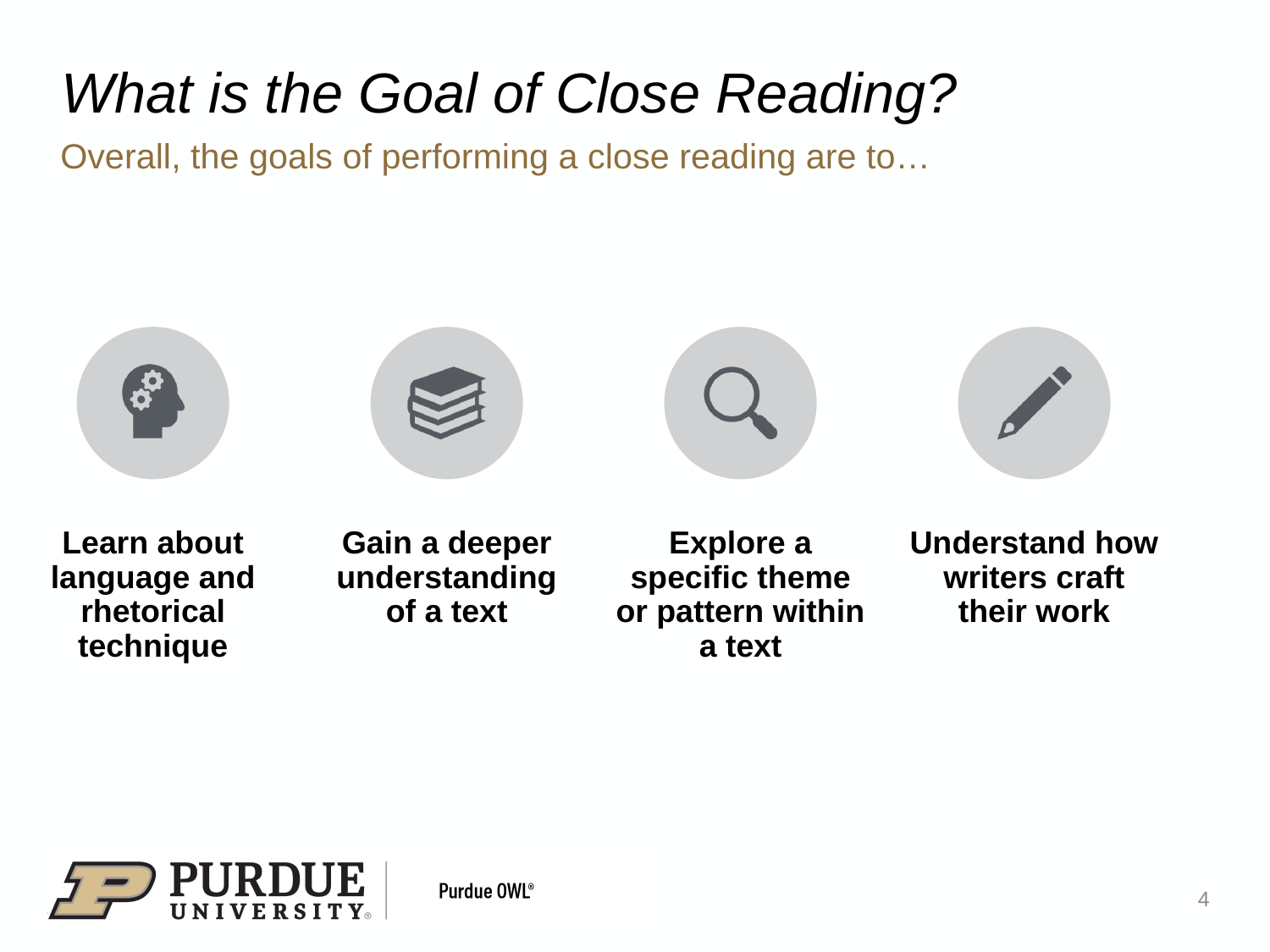

# What is the Goal of Close Reading?
Overall, the goals of performing a close reading are to…
Learn about language and rhetorical technique
Gain a deeper understanding of a text
Explore a specific theme or pattern within a text
Understand how writers craft their work
4